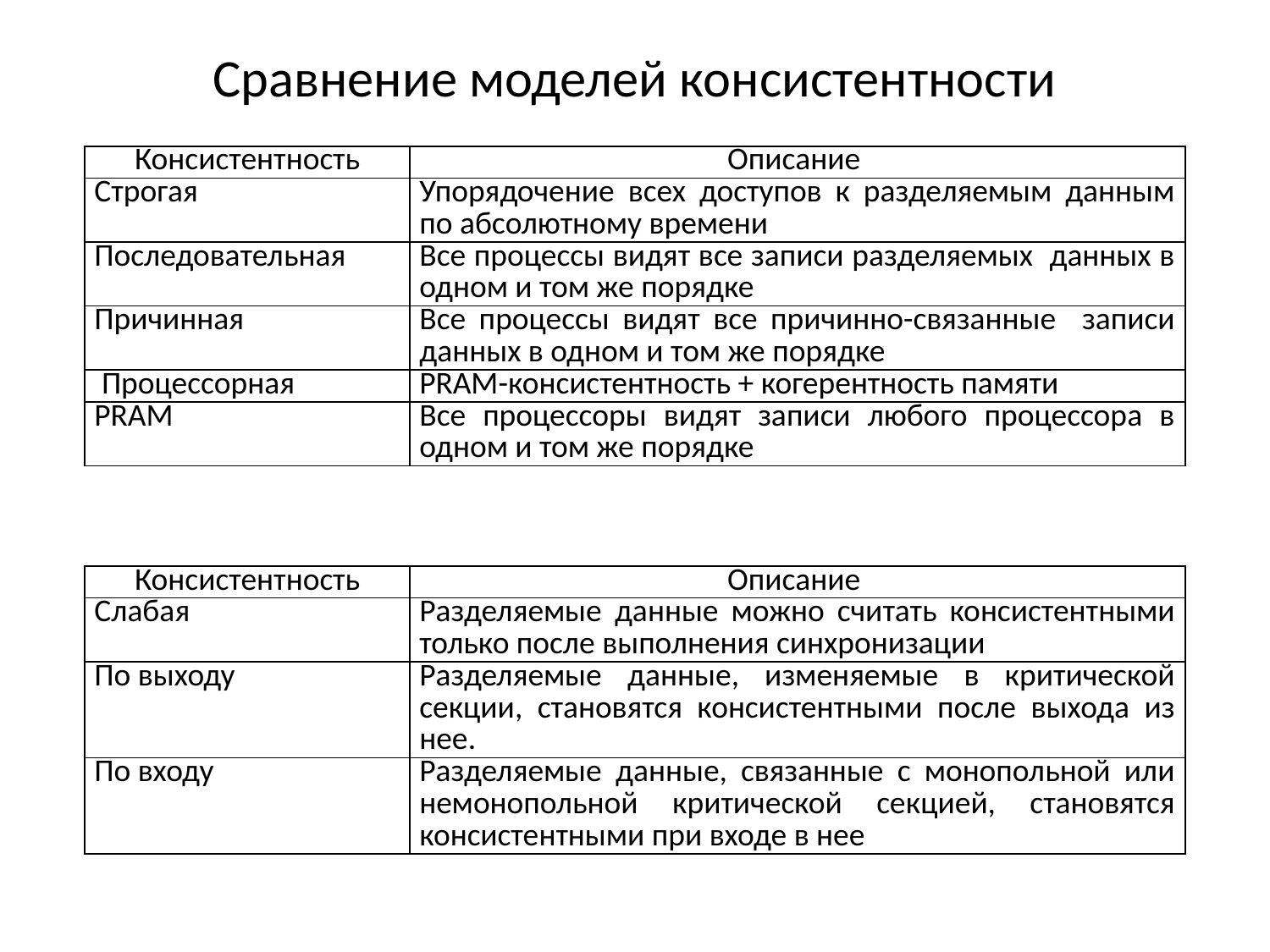

# Сравнение моделей консистентности
| Консистентность | Описание |
| --- | --- |
| Строгая | Упорядочение всех доступов к разделяемым данным по абсолютному времени |
| Последовательная | Все процессы видят все записи разделяемых данных в одном и том же порядке |
| Причинная | Все процессы видят все причинно-связанные записи данных в одном и том же порядке |
| Процессорная | PRAM-консистентность + когерентность памяти |
| PRAM | Все процессоры видят записи любого процессора в одном и том же порядке |
| Консистентность | Описание |
| --- | --- |
| Слабая | Разделяемые данные можно считать консистентными только после выполнения синхронизации |
| По выходу | Разделяемые данные, изменяемые в критической секции, становятся консистентными после выхода из нее. |
| По входу | Разделяемые данные, связанные с монопольной или немонопольной критической секцией, становятся консистентными при входе в нее |